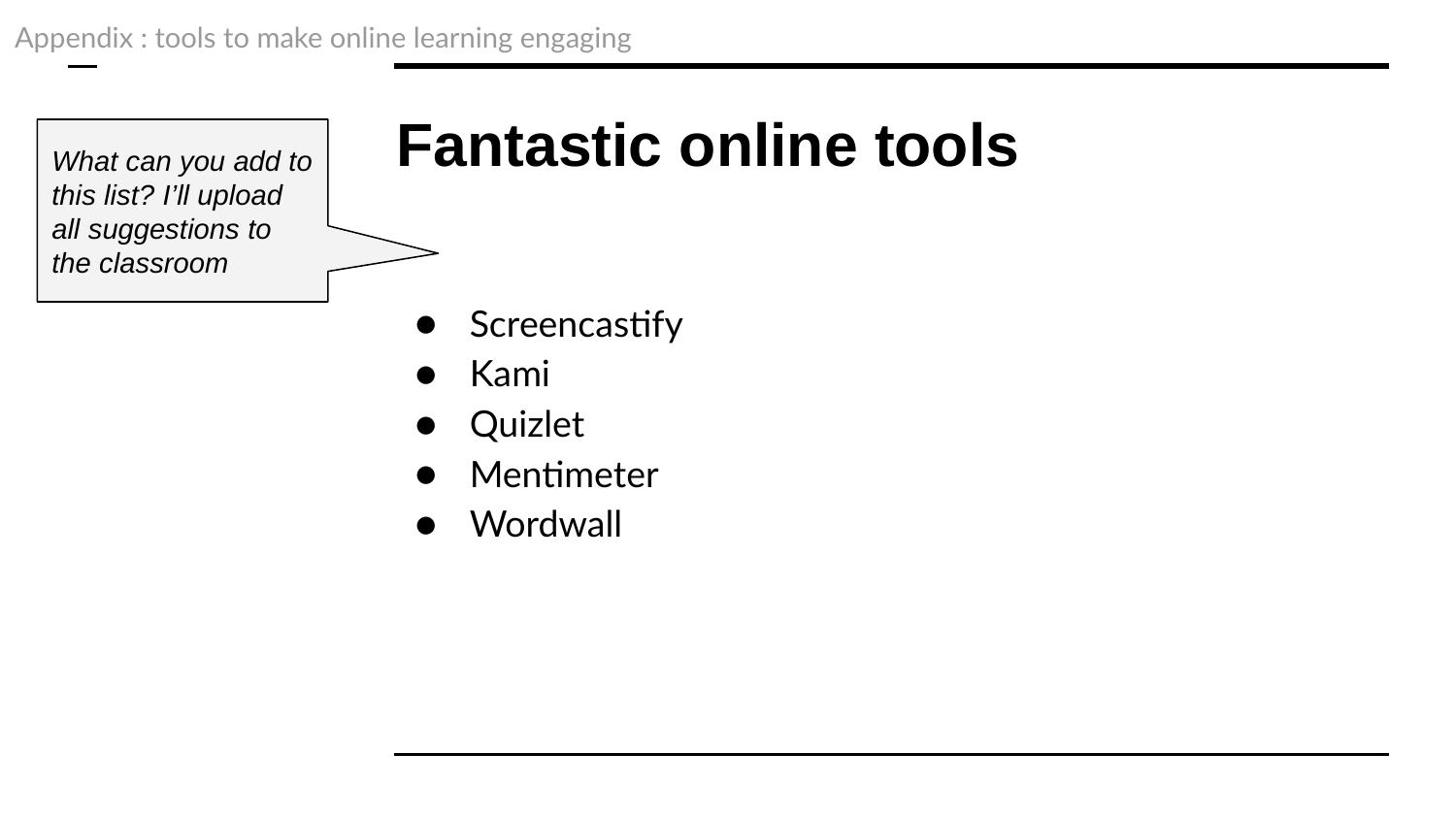

Appendix : tools to make online learning engaging
# Fantastic online tools
What can you add to this list? I’ll upload all suggestions to the classroom
Screencastify
Kami
Quizlet
Mentimeter
Wordwall